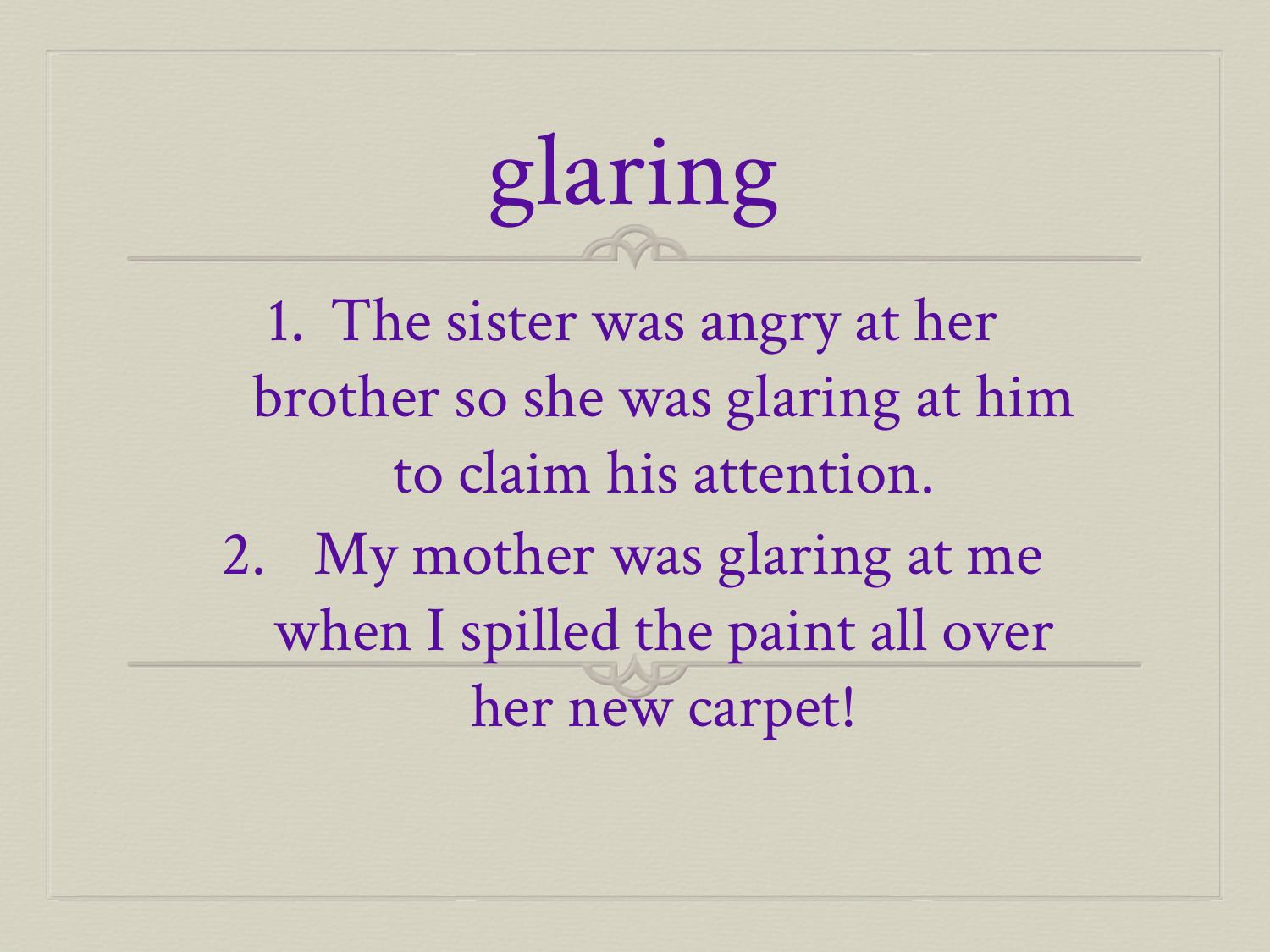

# glaring
The sister was angry at her brother so she was glaring at him to claim his attention.
  My mother was glaring at me when I spilled the paint all over her new carpet!